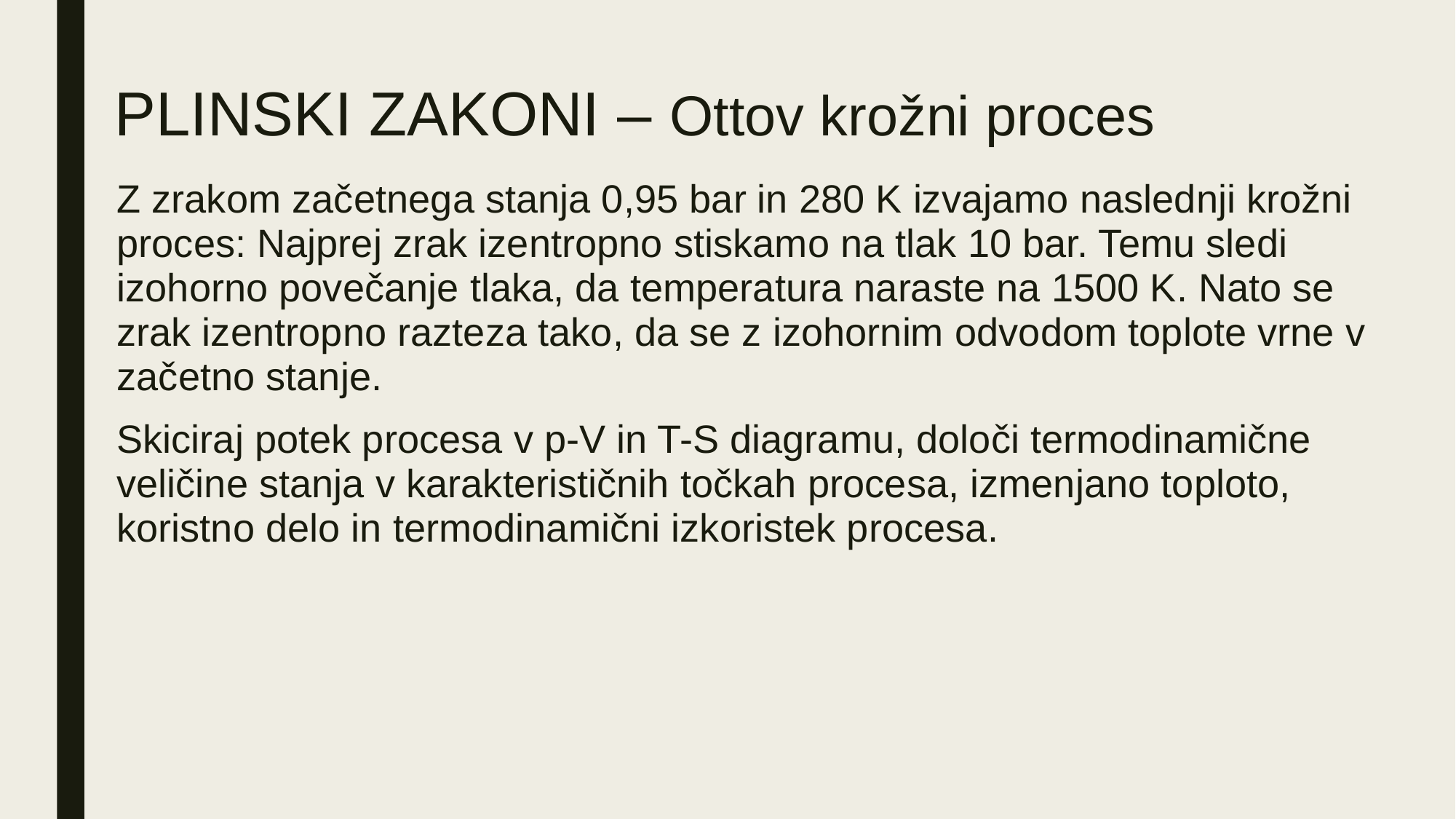

# PLINSKI ZAKONI – Ottov krožni proces
Z zrakom začetnega stanja 0,95 bar in 280 K izvajamo naslednji krožni proces: Najprej zrak izentropno stiskamo na tlak 10 bar. Temu sledi izohorno povečanje tlaka, da temperatura naraste na 1500 K. Nato se zrak izentropno razteza tako, da se z izohornim odvodom toplote vrne v začetno stanje.
Skiciraj potek procesa v p-V in T-S diagramu, določi termodinamične veličine stanja v karakterističnih točkah procesa, izmenjano toploto, koristno delo in termodinamični izkoristek procesa.